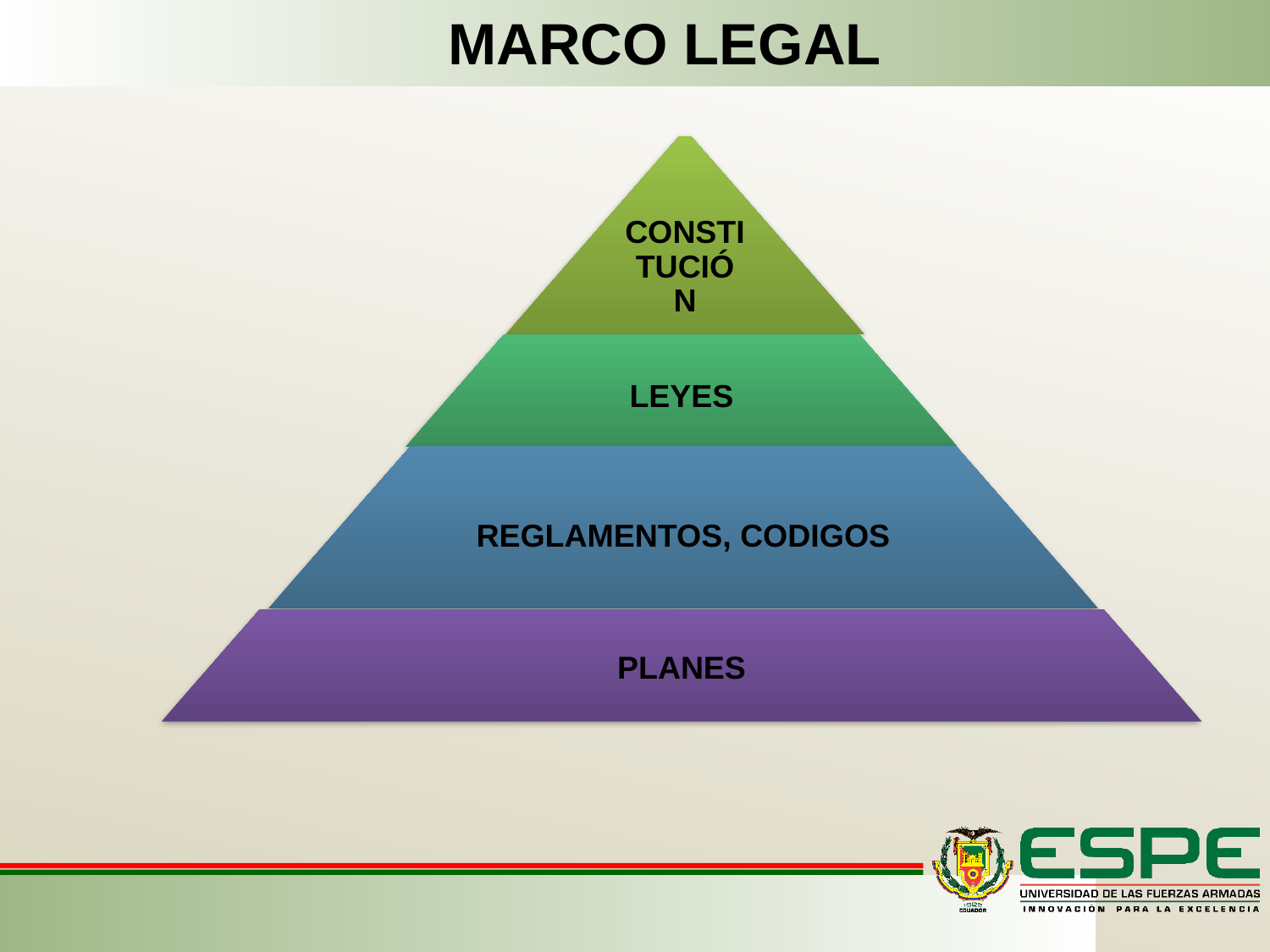

# MARCO LEGAL
CONSTITUCIÓN
LEYES
REGLAMENTOS, CODIGOS
PLANES